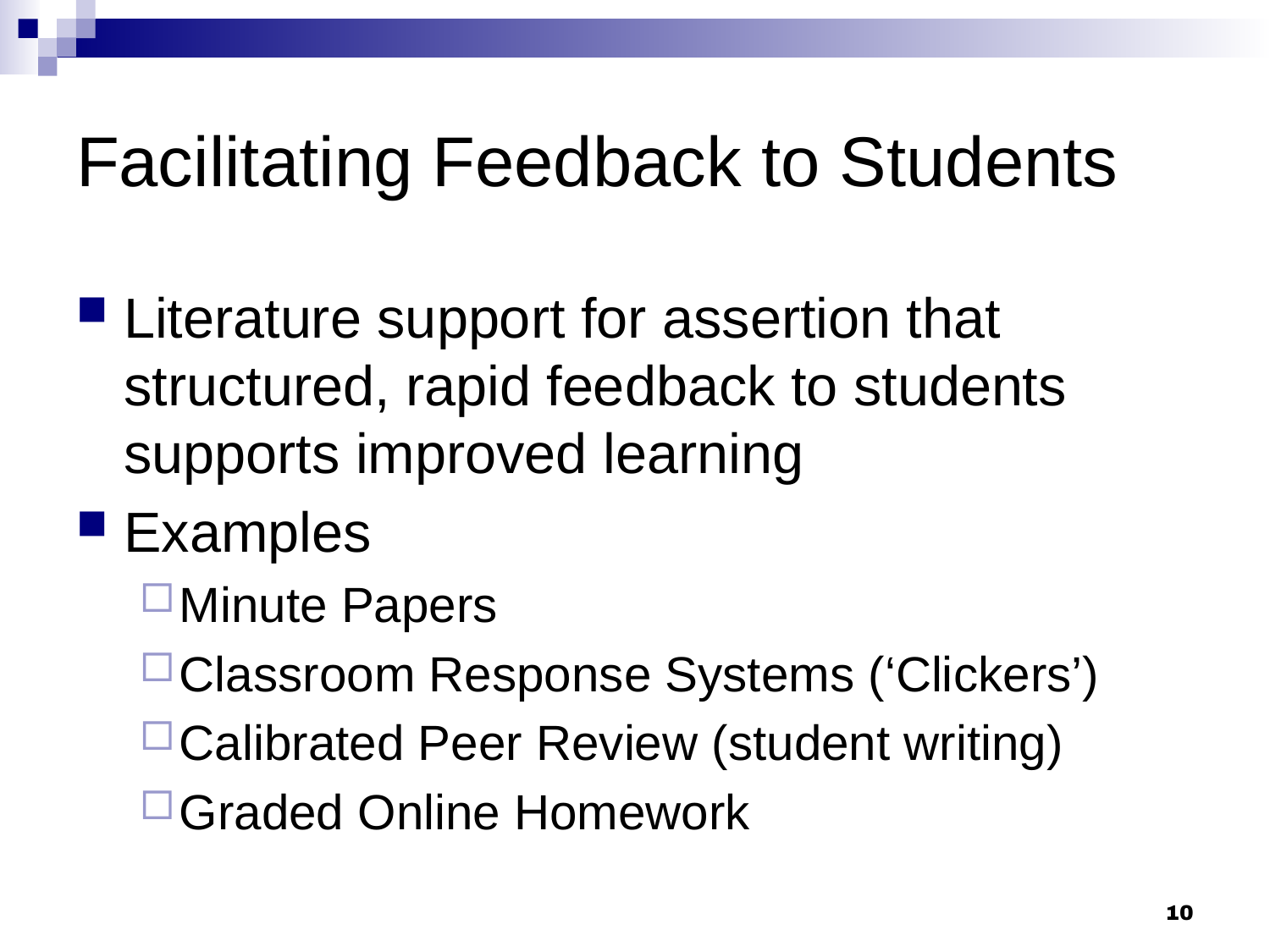

# Facilitating Feedback to Students
Literature support for assertion that structured, rapid feedback to students supports improved learning
Examples
Minute Papers
Classroom Response Systems (‘Clickers’)
Calibrated Peer Review (student writing)
Graded Online Homework
10